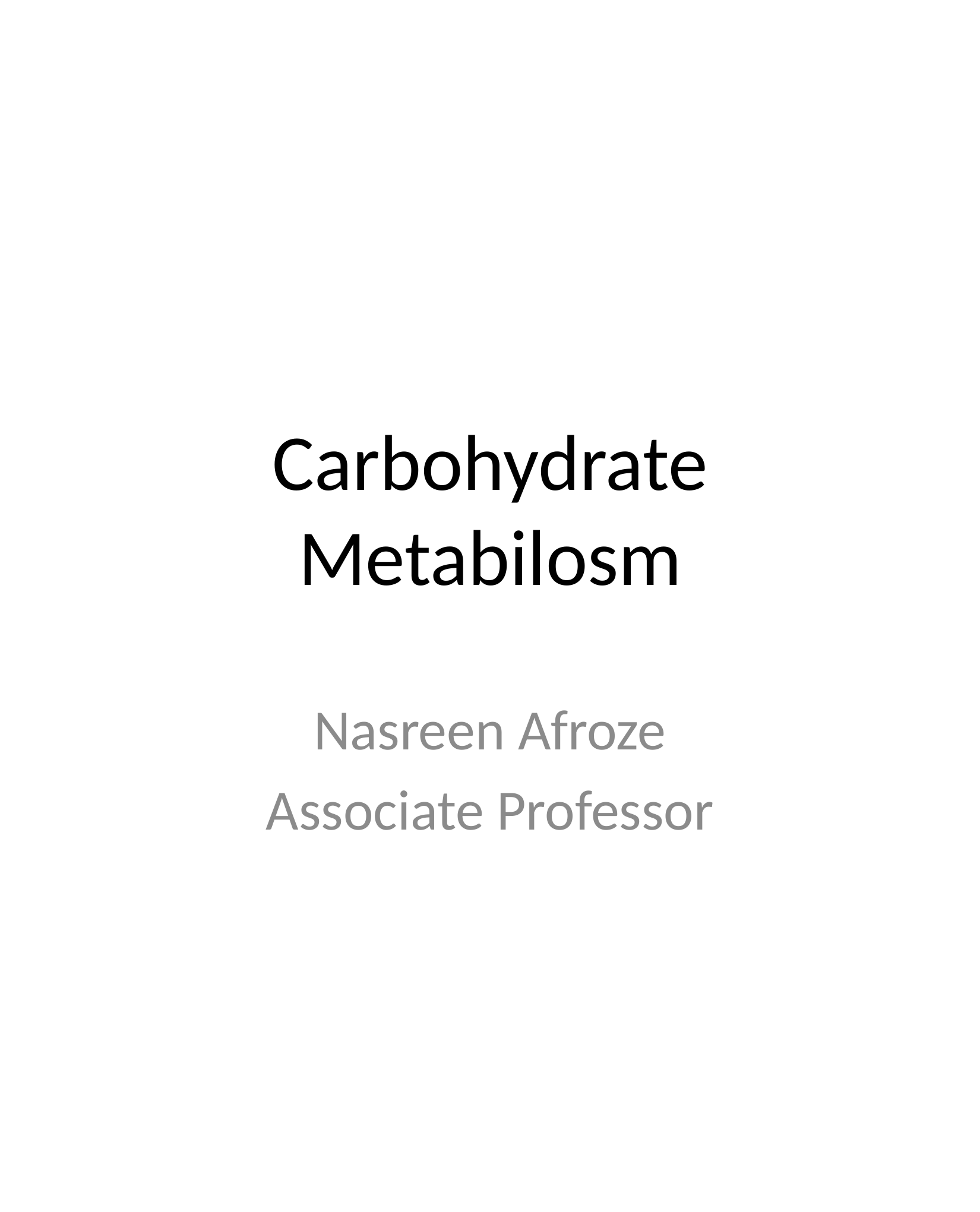

# Carbohydrate Metabilosm
Nasreen Afroze
Associate Professor